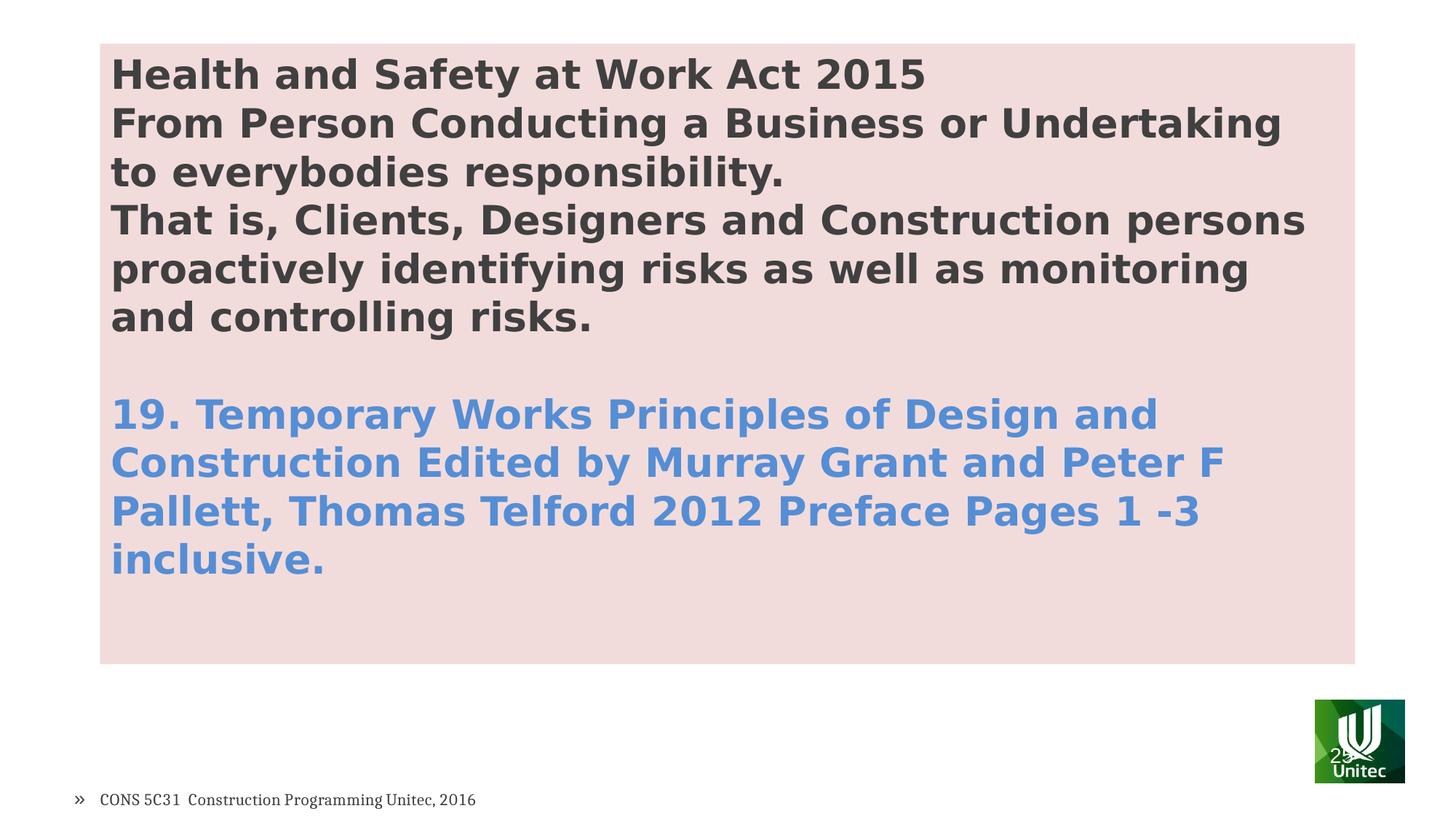

# Health and Safety at Work Act 2015 From Person Conducting a Business or Undertaking to everybodies responsibility. That is, Clients, Designers and Construction persons proactively identifying risks as well as monitoring and controlling risks. 19. Temporary Works Principles of Design and Construction Edited by Murray Grant and Peter F Pallett, Thomas Telford 2012 Preface Pages 1 -3 inclusive.
CIBC 6012 Programming for Medium Buildings
25